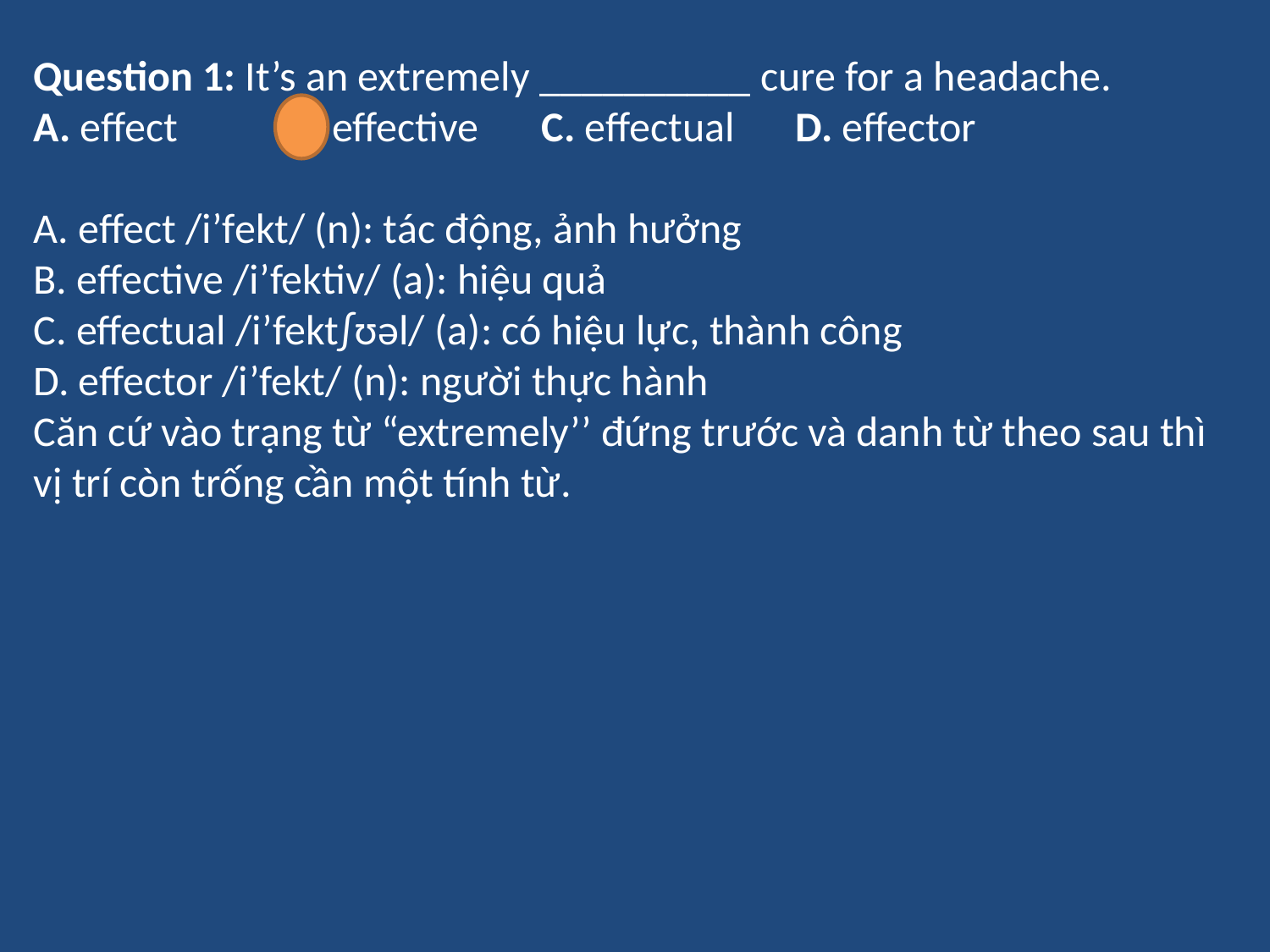

Question 1: It’s an extremely __________ cure for a headache.
A. effect	B. effective	C. effectual	D. effector

A. effect /i’fekt/ (n): tác động, ảnh hưởng
B. effective /i’fektiv/ (a): hiệu quả
C. effectual /i’fekt∫ʊəl/ (a): có hiệu lực, thành công
D. effector /i’fekt/ (n): người thực hành
Căn cứ vào trạng từ “extremely’’ đứng trước và danh từ theo sau thì vị trí còn trống cần một tính từ.